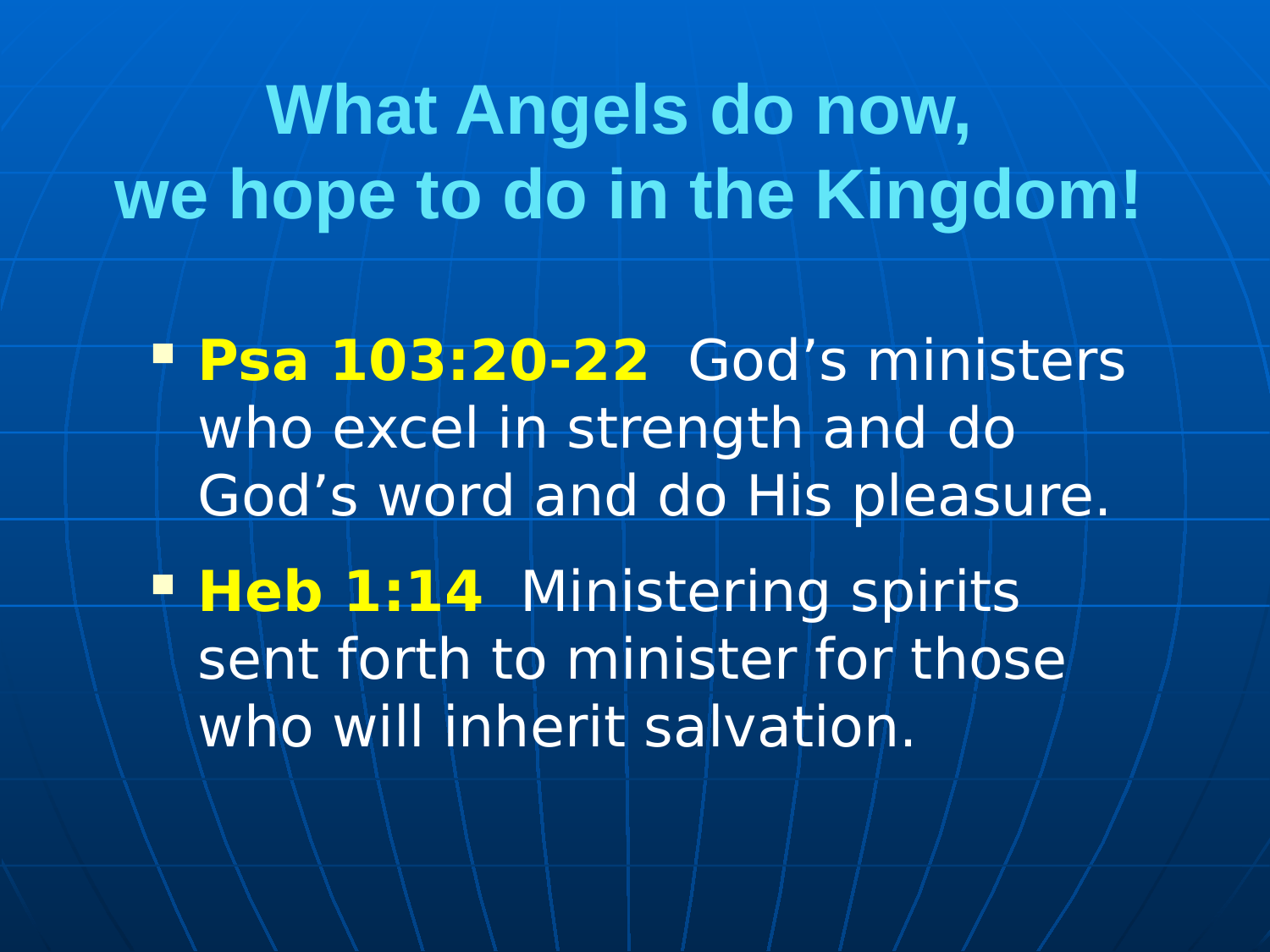

# What Angels do now, we hope to do in the Kingdom!
Psa 103:20-22  God’s ministers who excel in strength and do God’s word and do His pleasure.
Heb 1:14  Ministering spirits sent forth to minister for those who will inherit salvation.